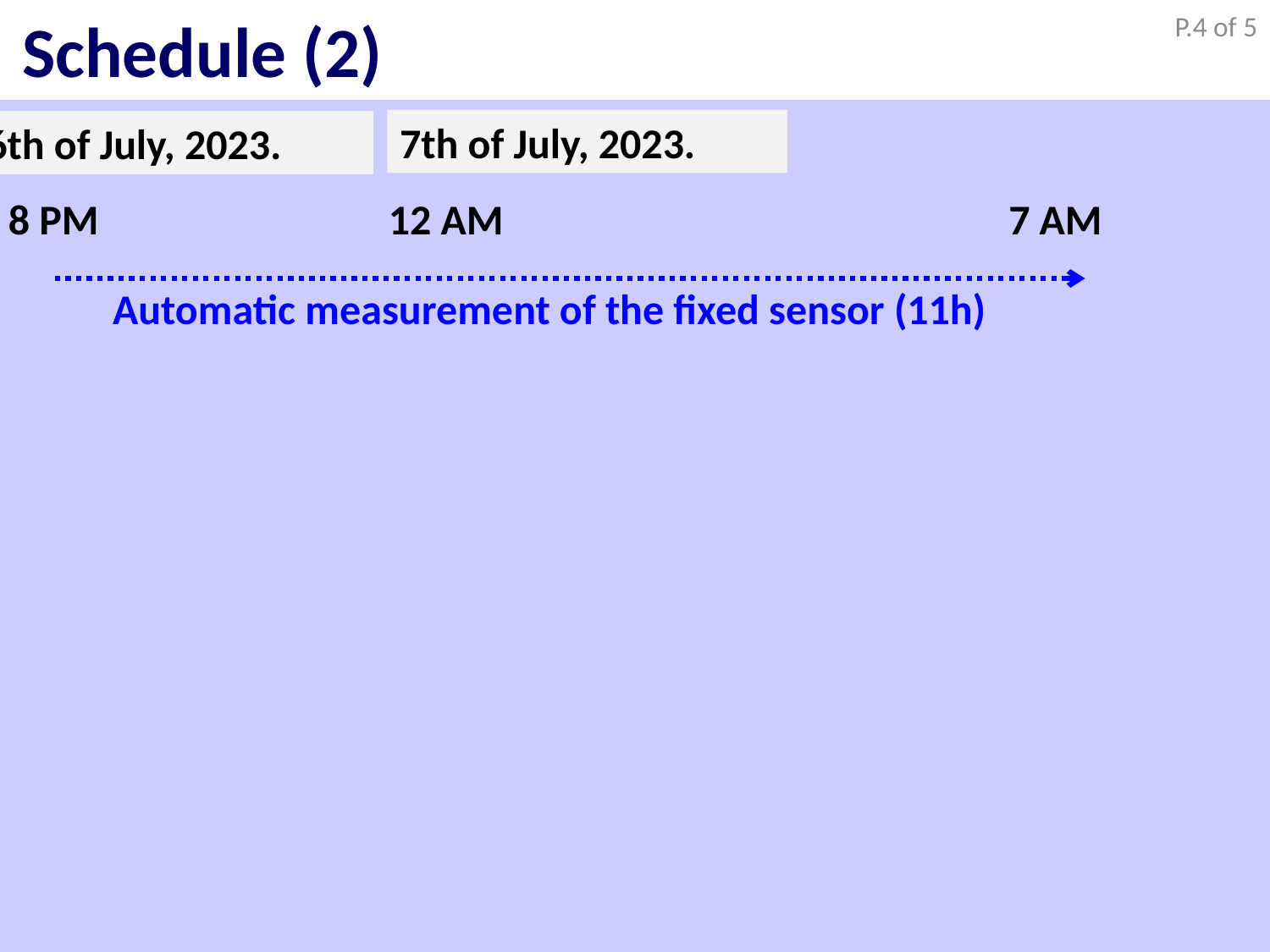

P.4 of 5

# Schedule (2)
7th of July, 2023.
6th of July, 2023.
8 PM
12 AM
7 AM
Automatic measurement of the fixed sensor (11h)